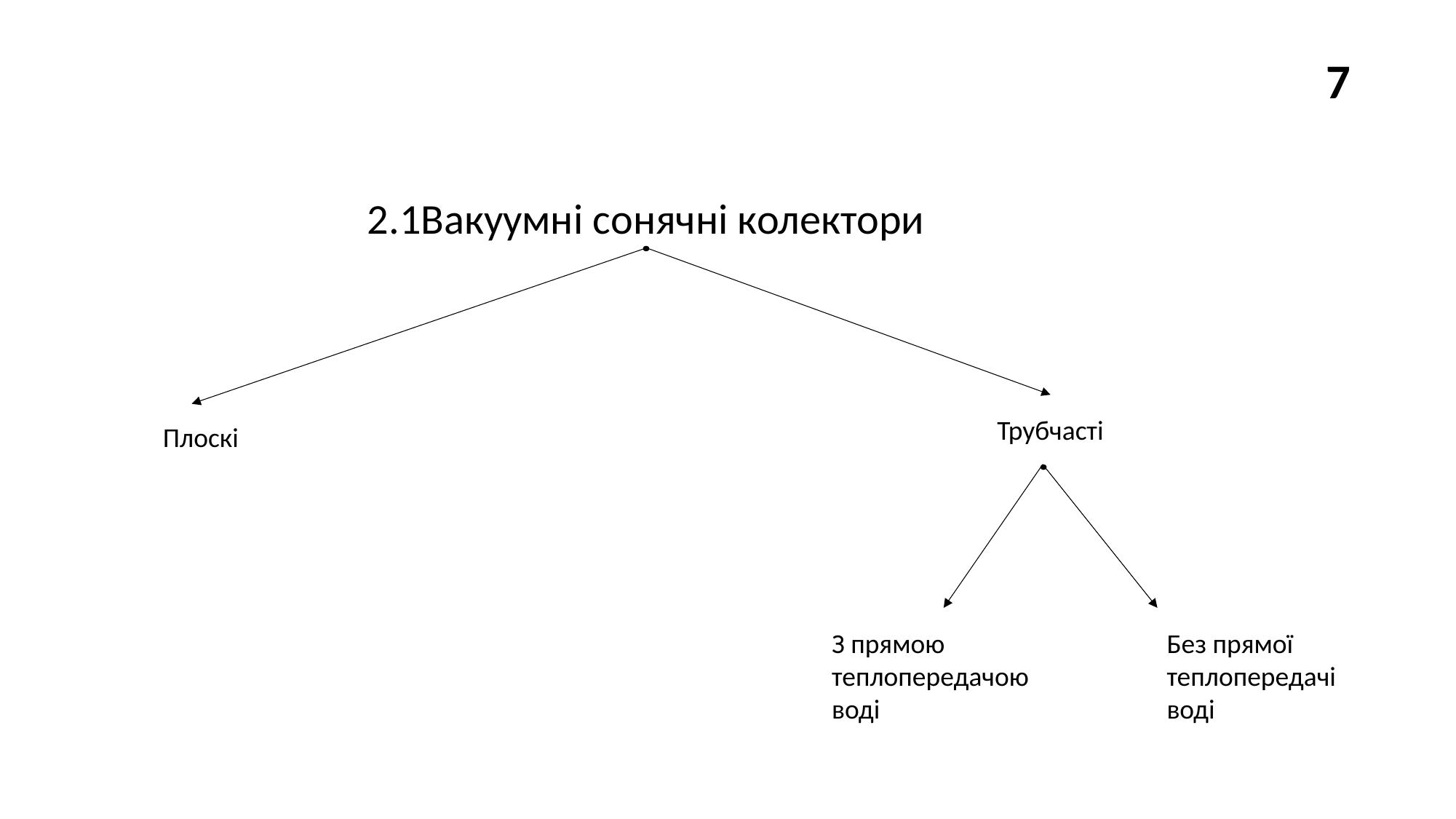

2.2Вакуумні сонячні колектори. Різновиди
7
2.1Вакуумні сонячні колектори

Трубчасті
Плоскі

З прямою теплопередачою воді
Без прямої теплопередачі воді